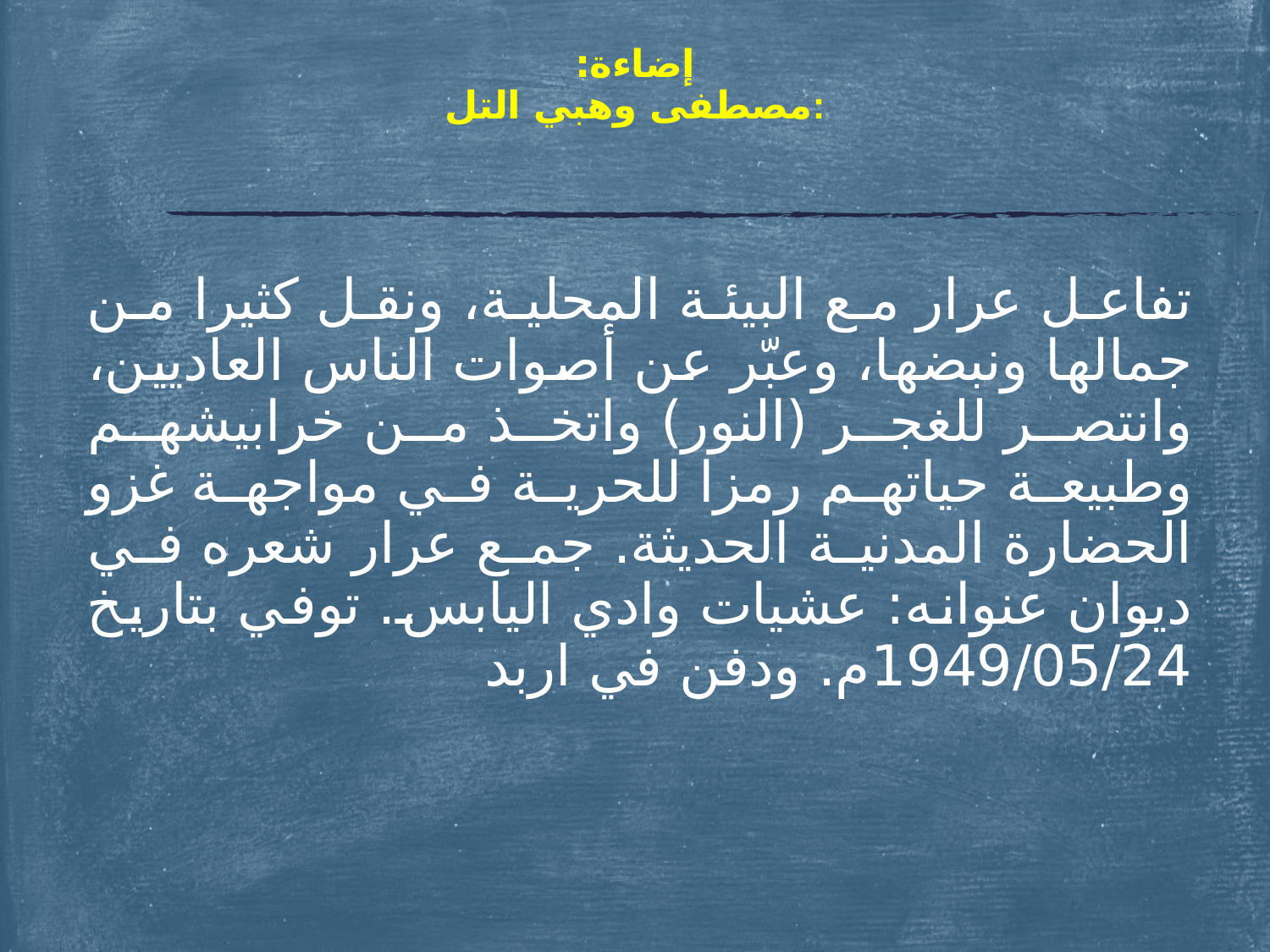

# إضاءة: مصطفى وهبي التل:
تفاعل عرار مع البيئة المحلية، ونقل كثيرا من جمالها ونبضها، وعبّر عن أصوات الناس العاديين، وانتصر للغجر (النور) واتخذ من خرابيشهم وطبيعة حياتهم رمزا للحرية في مواجهة غزو الحضارة المدنية الحديثة. جمع عرار شعره في ديوان عنوانه: عشيات وادي اليابس. توفي بتاريخ 1949/05/24م. ودفن في اربد